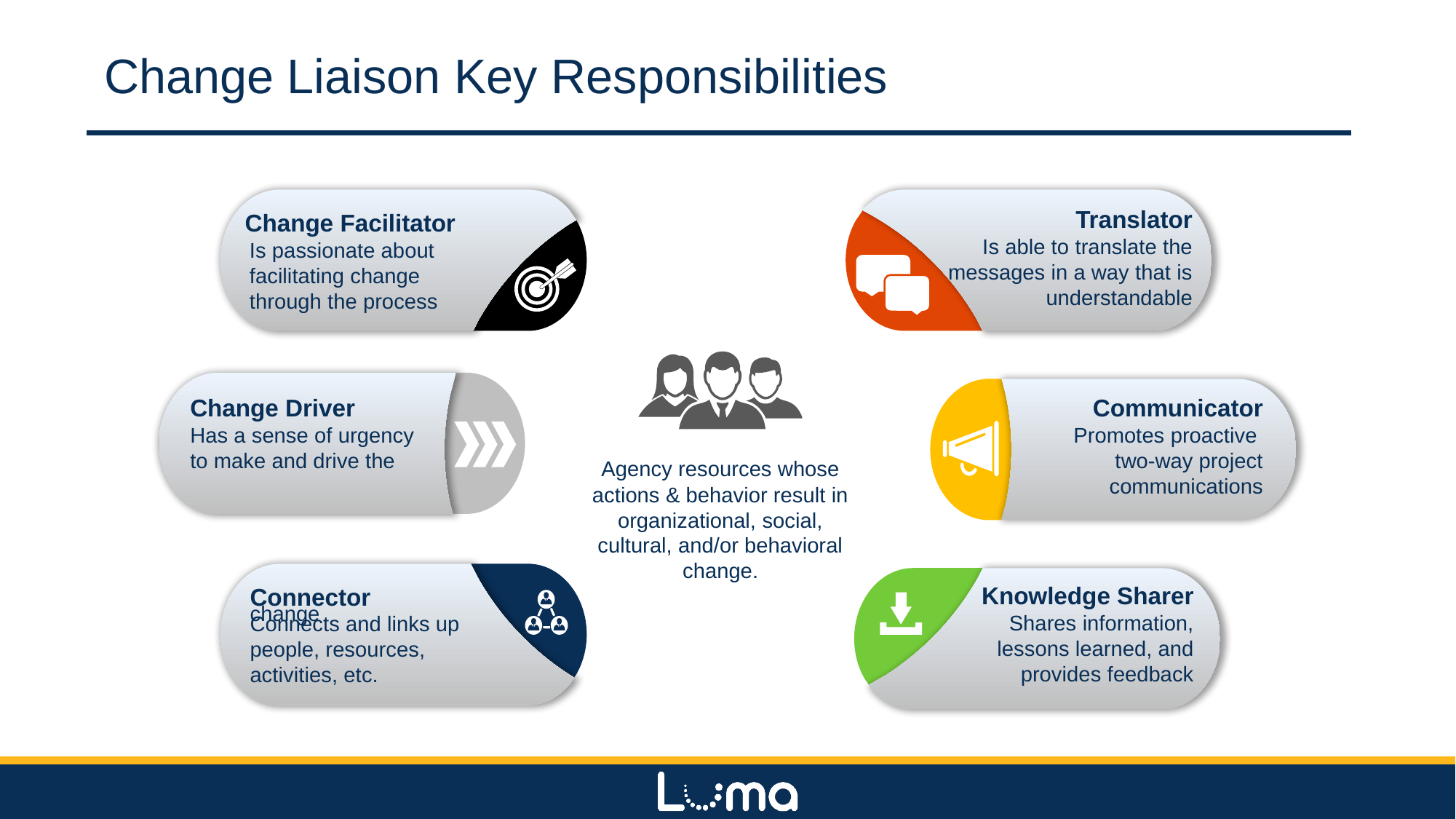

Change Liaison Key Responsibilities
  Change Facilitator
   Is passionate about
   facilitating change
   through the process

Translator
Is able to translate the messages in a way that is understandable

c

c

Change Driver
Has a sense of urgency
to make and drive the                                                                                                                                                                                                                                    change

Communicator
Promotes proactive
two-way project communications

Agency resources whose actions & behavior result in organizational, social, cultural, and/or behavioral change.

Knowledge Sharer
Shares information, lessons learned, and provides feedback

Connector
Connects and links up people, resources, activities, etc.